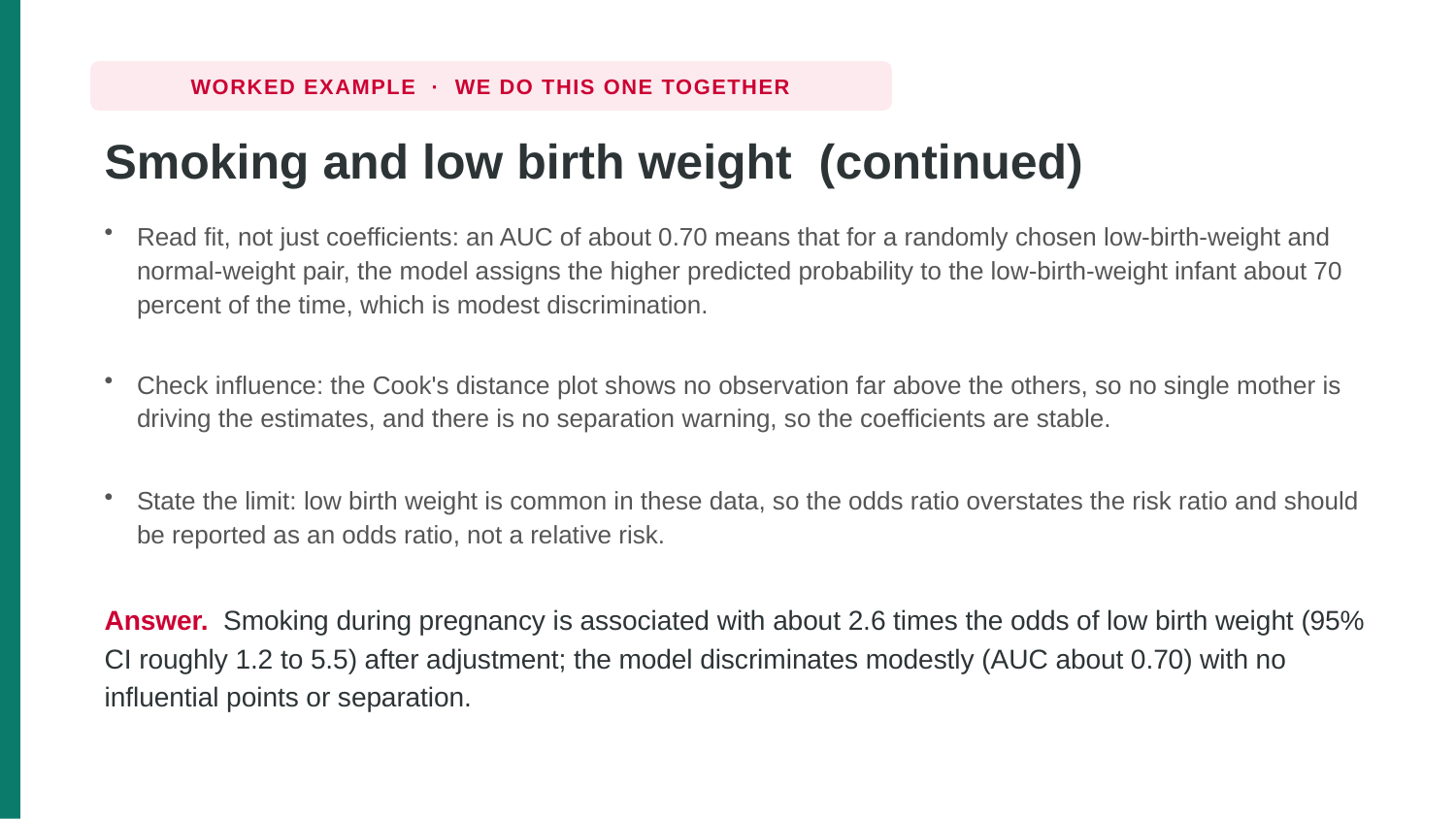

WORKED EXAMPLE  ·  WE DO THIS ONE TOGETHER
Smoking and low birth weight  (continued)
Read fit, not just coefficients: an AUC of about 0.70 means that for a randomly chosen low-birth-weight and normal-weight pair, the model assigns the higher predicted probability to the low-birth-weight infant about 70 percent of the time, which is modest discrimination.
Check influence: the Cook's distance plot shows no observation far above the others, so no single mother is driving the estimates, and there is no separation warning, so the coefficients are stable.
State the limit: low birth weight is common in these data, so the odds ratio overstates the risk ratio and should be reported as an odds ratio, not a relative risk.
Answer.  Smoking during pregnancy is associated with about 2.6 times the odds of low birth weight (95% CI roughly 1.2 to 5.5) after adjustment; the model discriminates modestly (AUC about 0.70) with no influential points or separation.